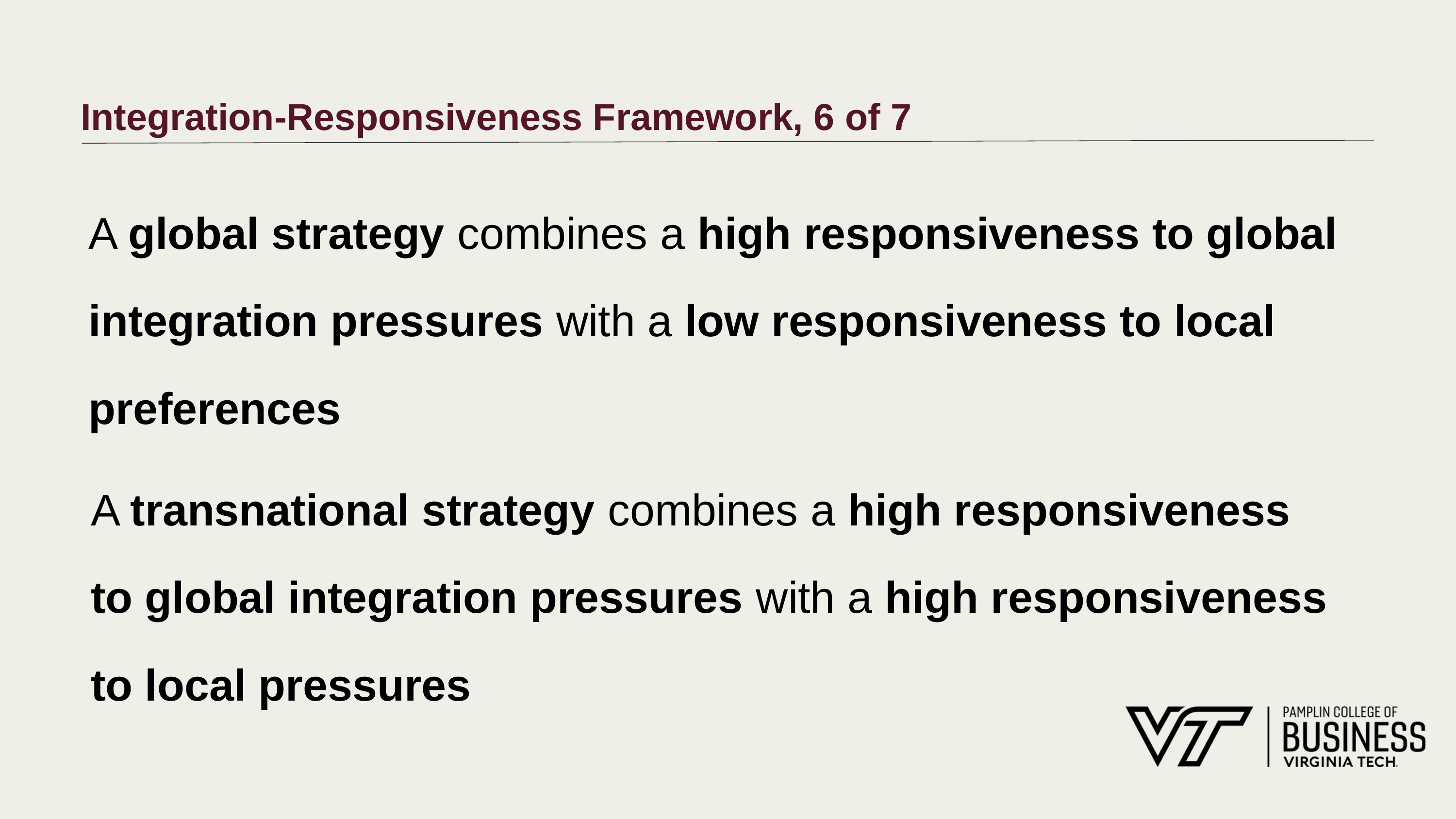

# Integration-Responsiveness Framework, 6 of 7
A global strategy combines a high responsiveness to global integration pressures with a low responsiveness to local preferences
A transnational strategy combines a high responsiveness to global integration pressures with a high responsiveness to local pressures